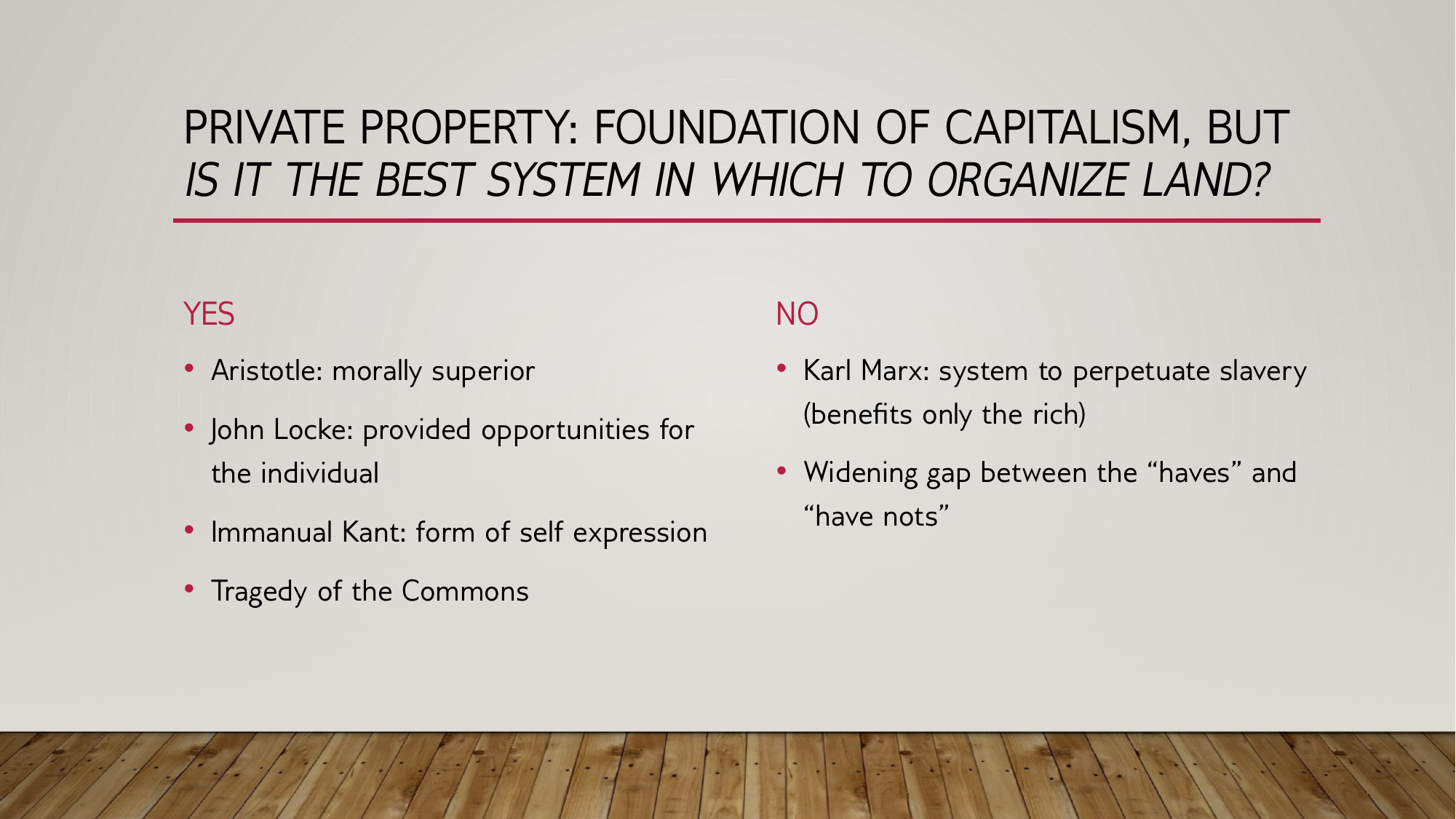

# Private Property: Foundation of Capitalism, but Is it the best system in which to organize land?
Yes
NO
Karl Marx: system to perpetuate slavery (benefits only the rich)
Widening gap between the “haves” and “have nots”
Aristotle: morally superior
John Locke: provided opportunities for the individual
Immanual Kant: form of self expression
Tragedy of the Commons